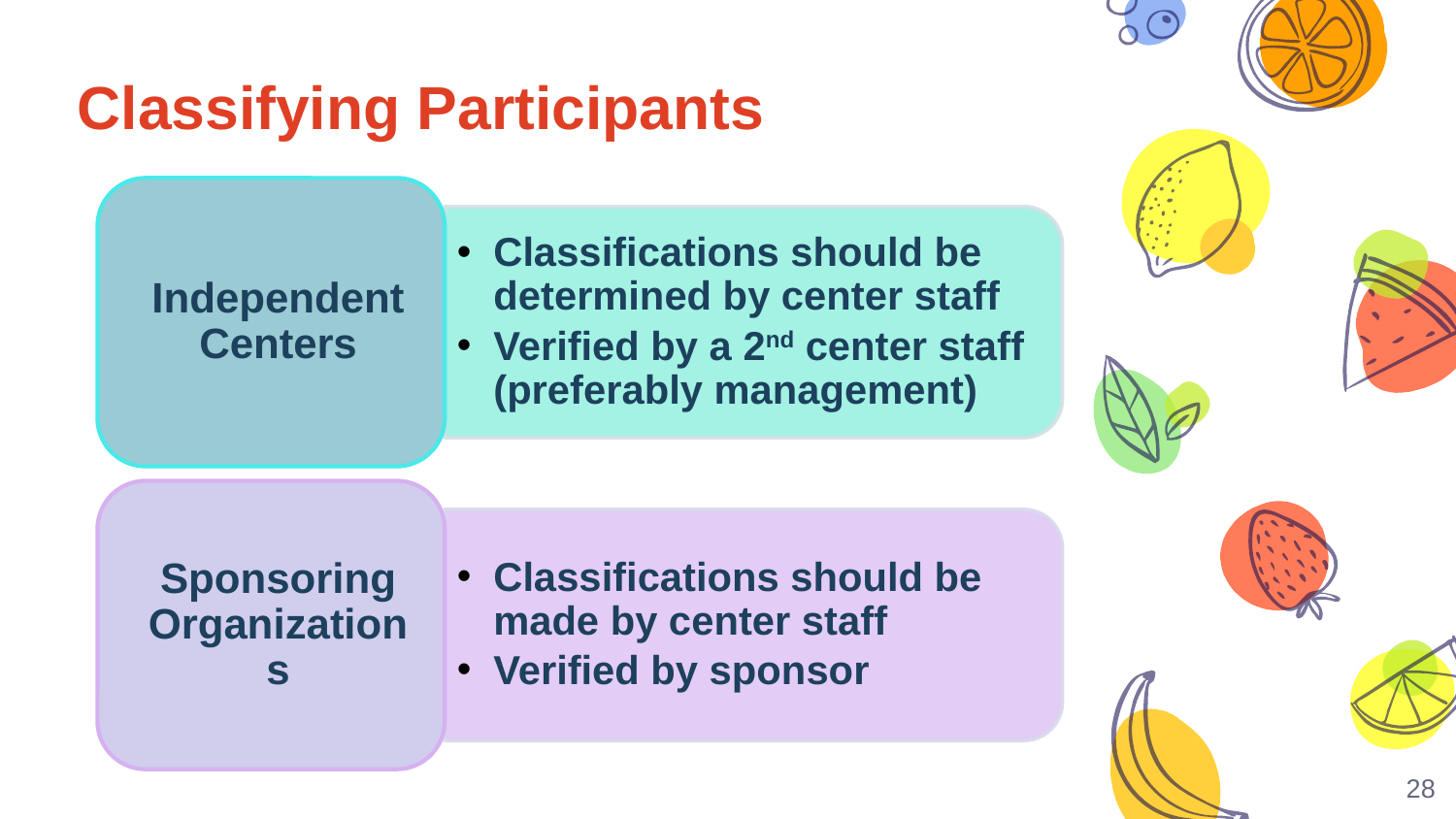

# Classifying Participants
Classifications should be determined by center staff
Verified by a 2nd center staff (preferably management)
Independent Centers
Classifications should be made by center staff
Verified by sponsor
Sponsoring Organizations
28